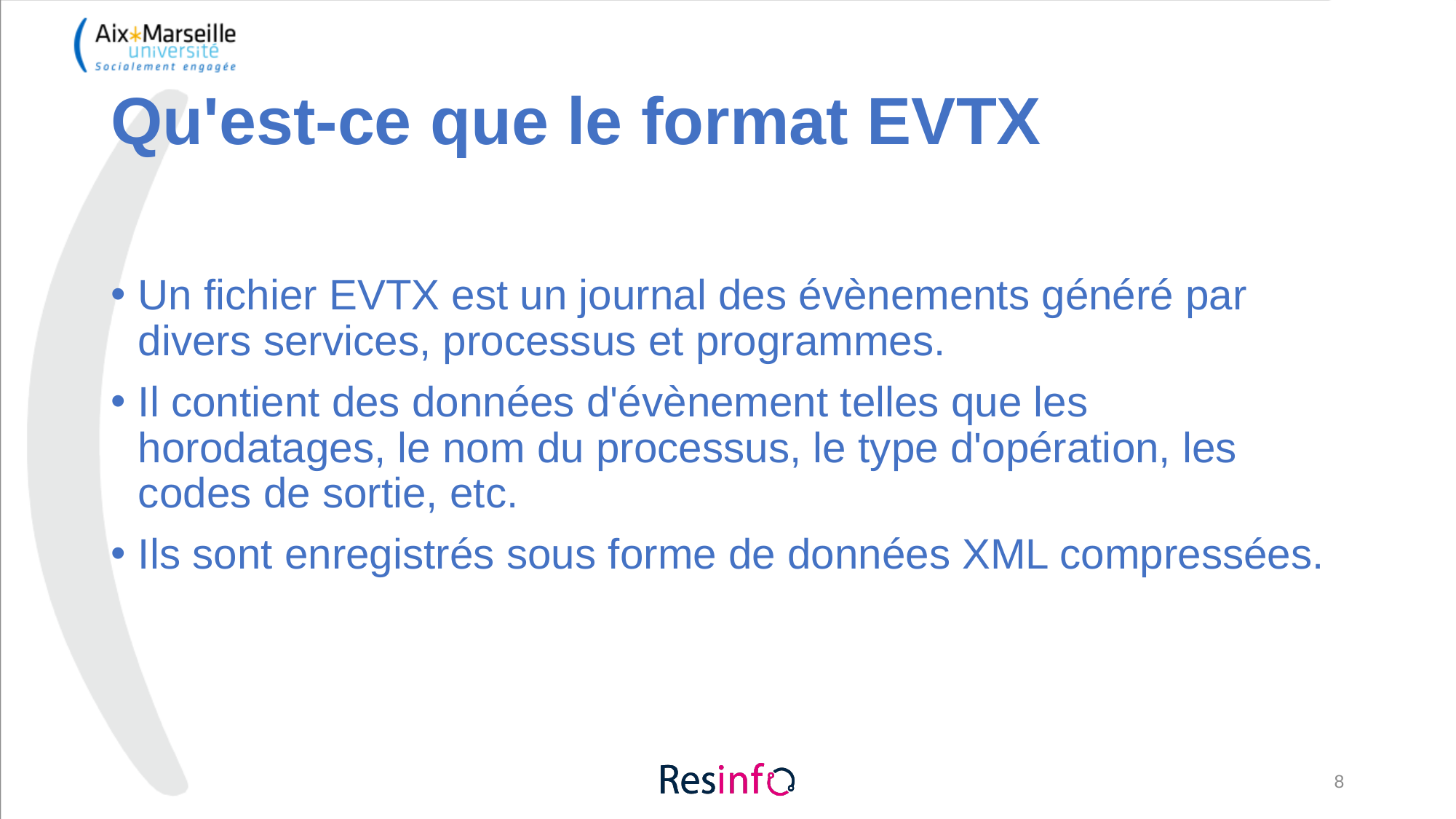

# Qu'est-ce que le format EVTX

Un fichier EVTX est un journal des évènements généré par divers services, processus et programmes.
Il contient des données d'évènement telles que les horodatages, le nom du processus, le type d'opération, les codes de sortie, etc.
Ils sont enregistrés sous forme de données XML compressées.
8